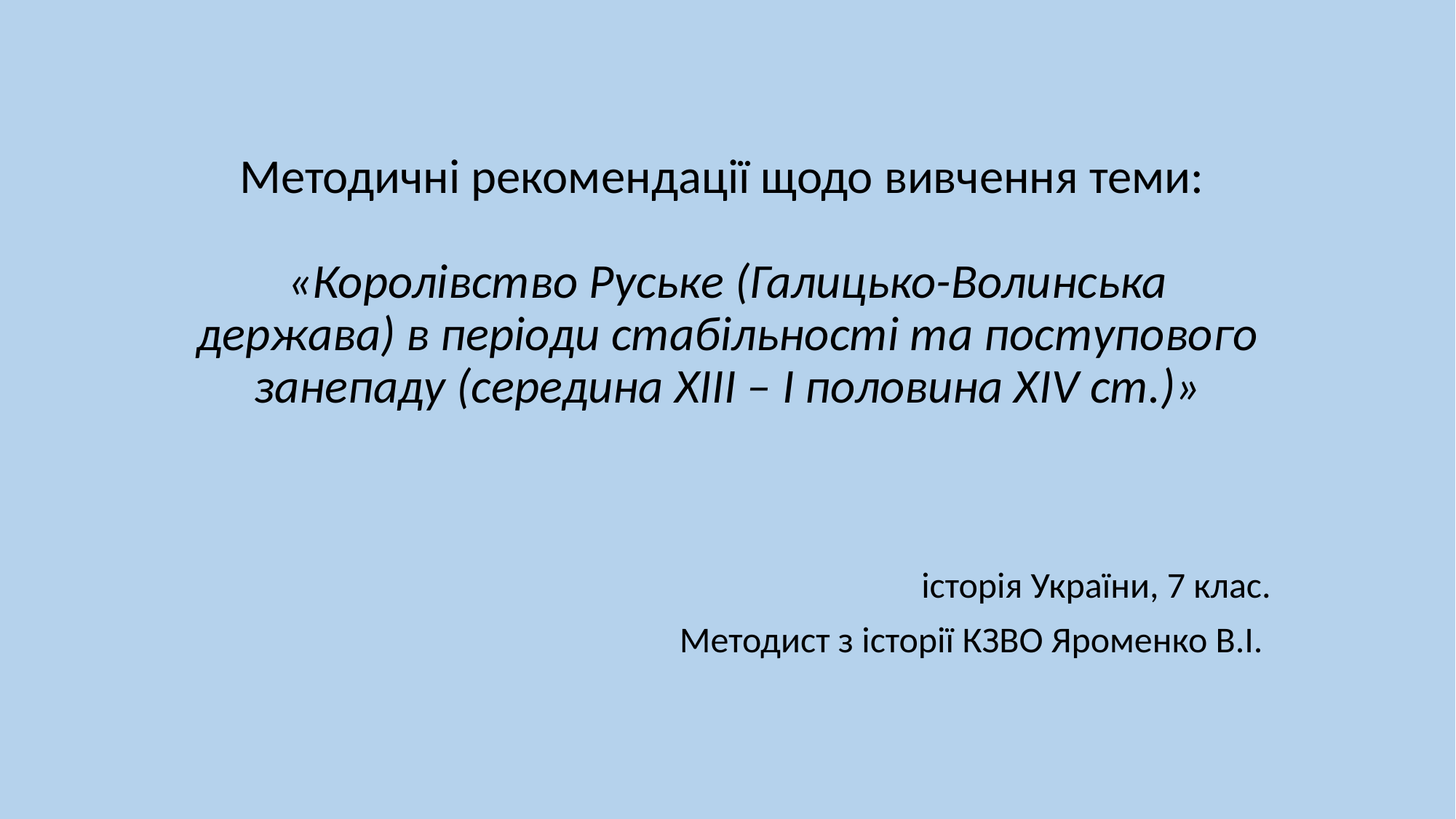

# Методичні рекомендації щодо вивчення теми: «Королівство Руське (Галицько-Волинська держава) в періоди стабільності та поступового занепаду (середина ХІІІ – І половина ХІV ст.)»
історія України, 7 клас.
Методист з історії КЗВО Яроменко В.І.